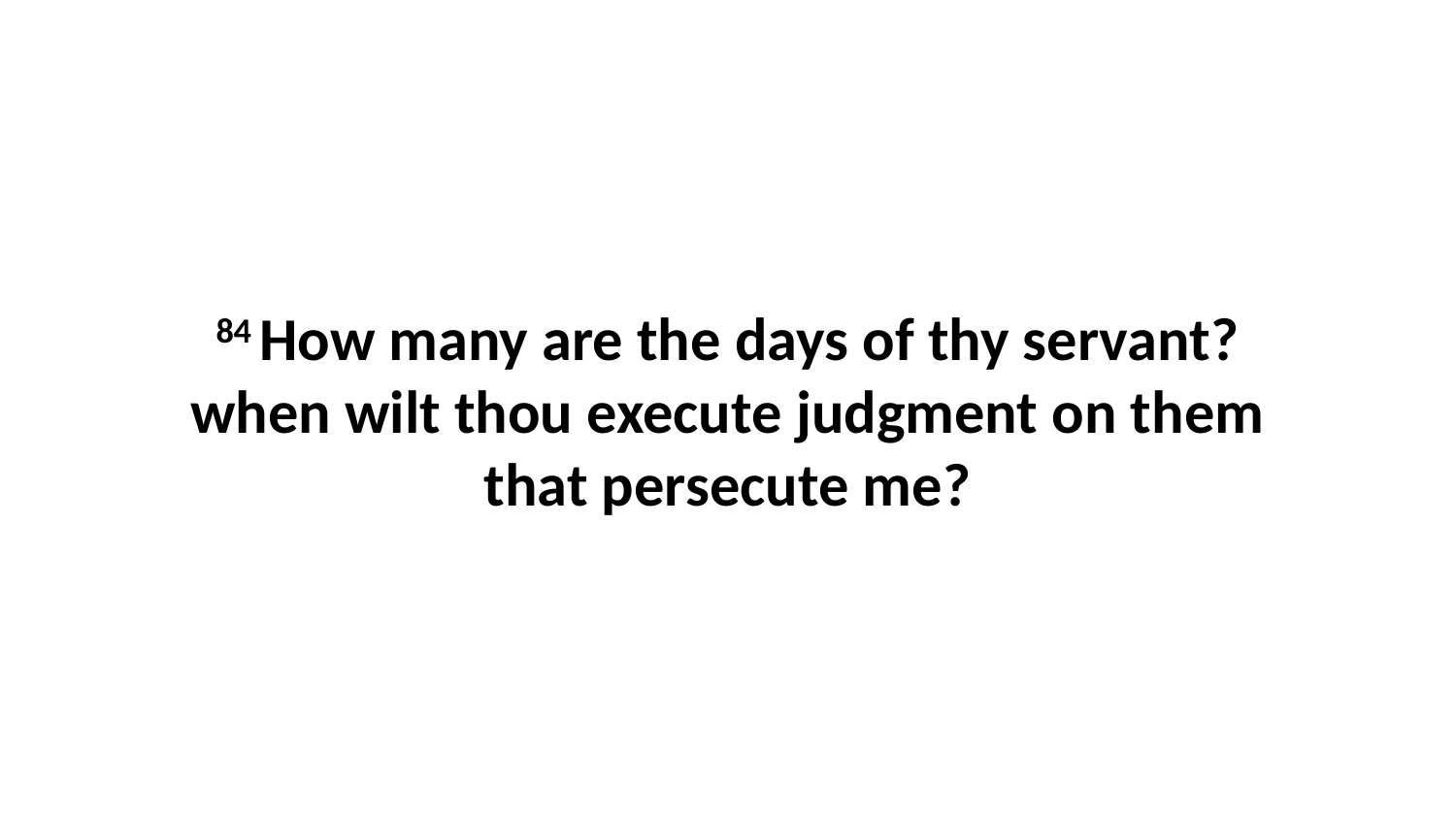

84 How many are the days of thy servant? when wilt thou execute judgment on them that persecute me?